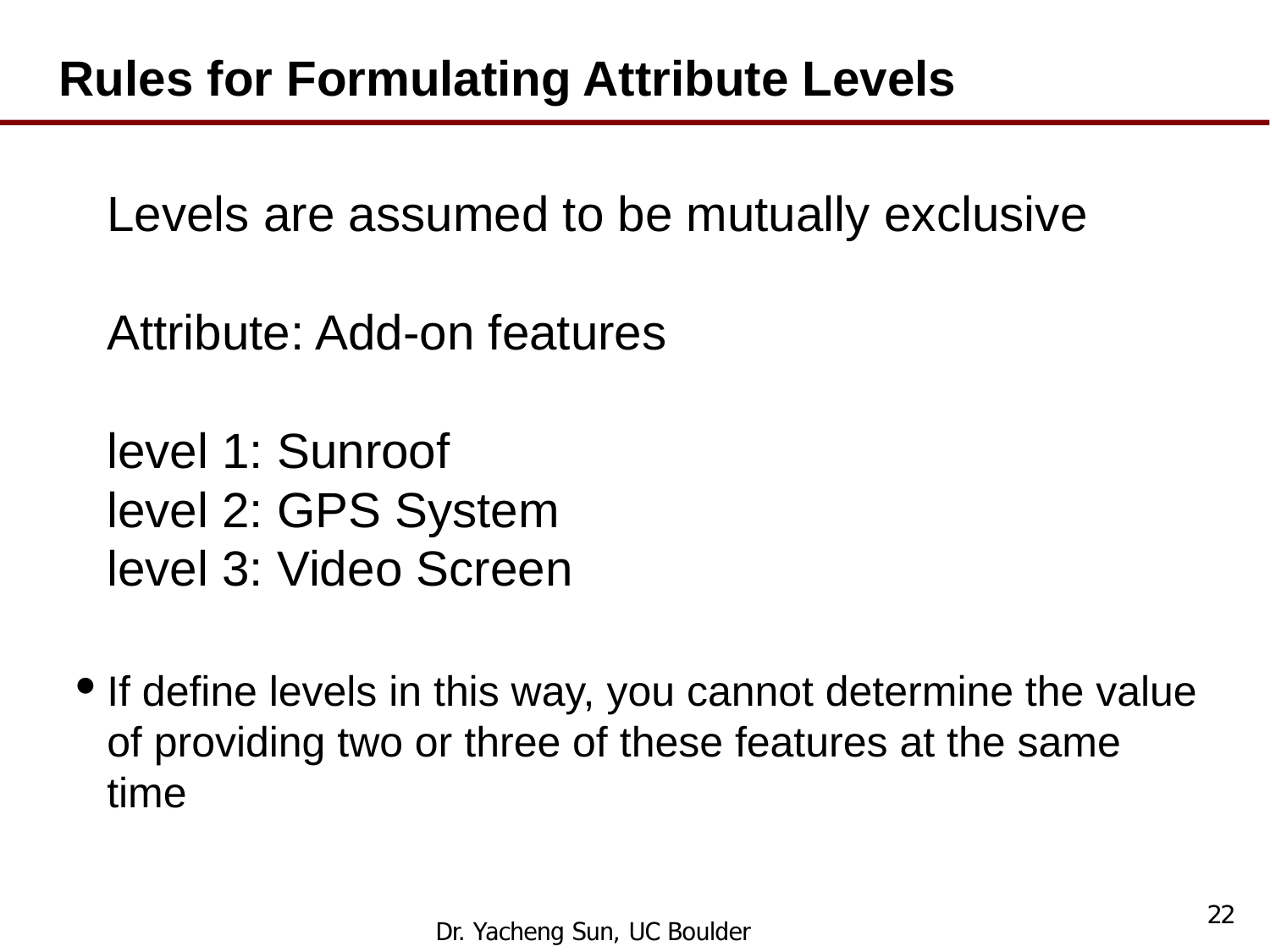

# Rules for Formulating Attribute Levels
Levels are assumed to be mutually exclusive
Attribute: Add-on features
level 1: Sunroof
level 2: GPS System
level 3: Video Screen
If define levels in this way, you cannot determine the value of providing two or three of these features at the same time
22
Dr. Yacheng Sun, UC Boulder